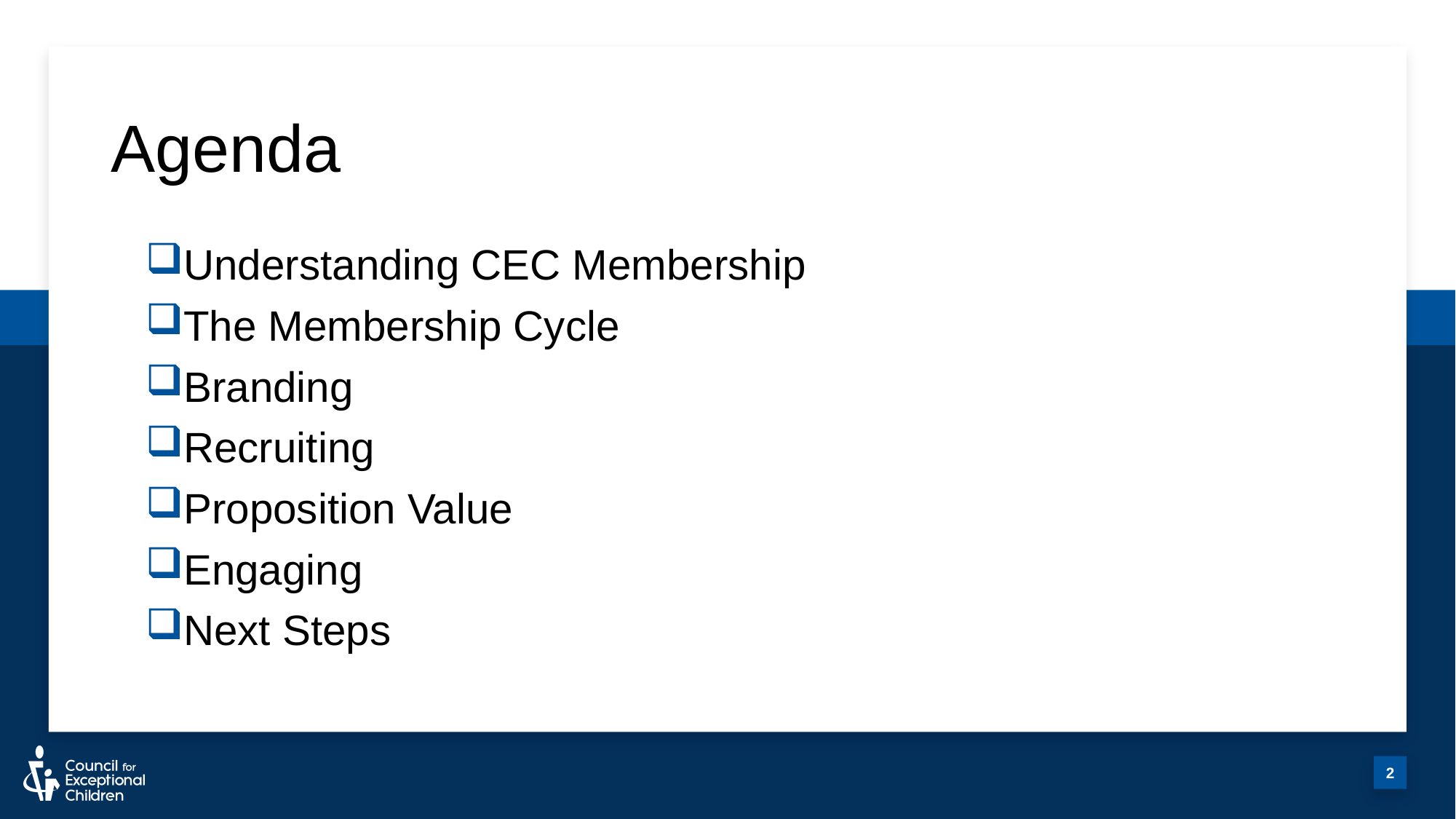

# Agenda
Understanding CEC Membership
The Membership Cycle
Branding
Recruiting
Proposition Value
Engaging
Next Steps